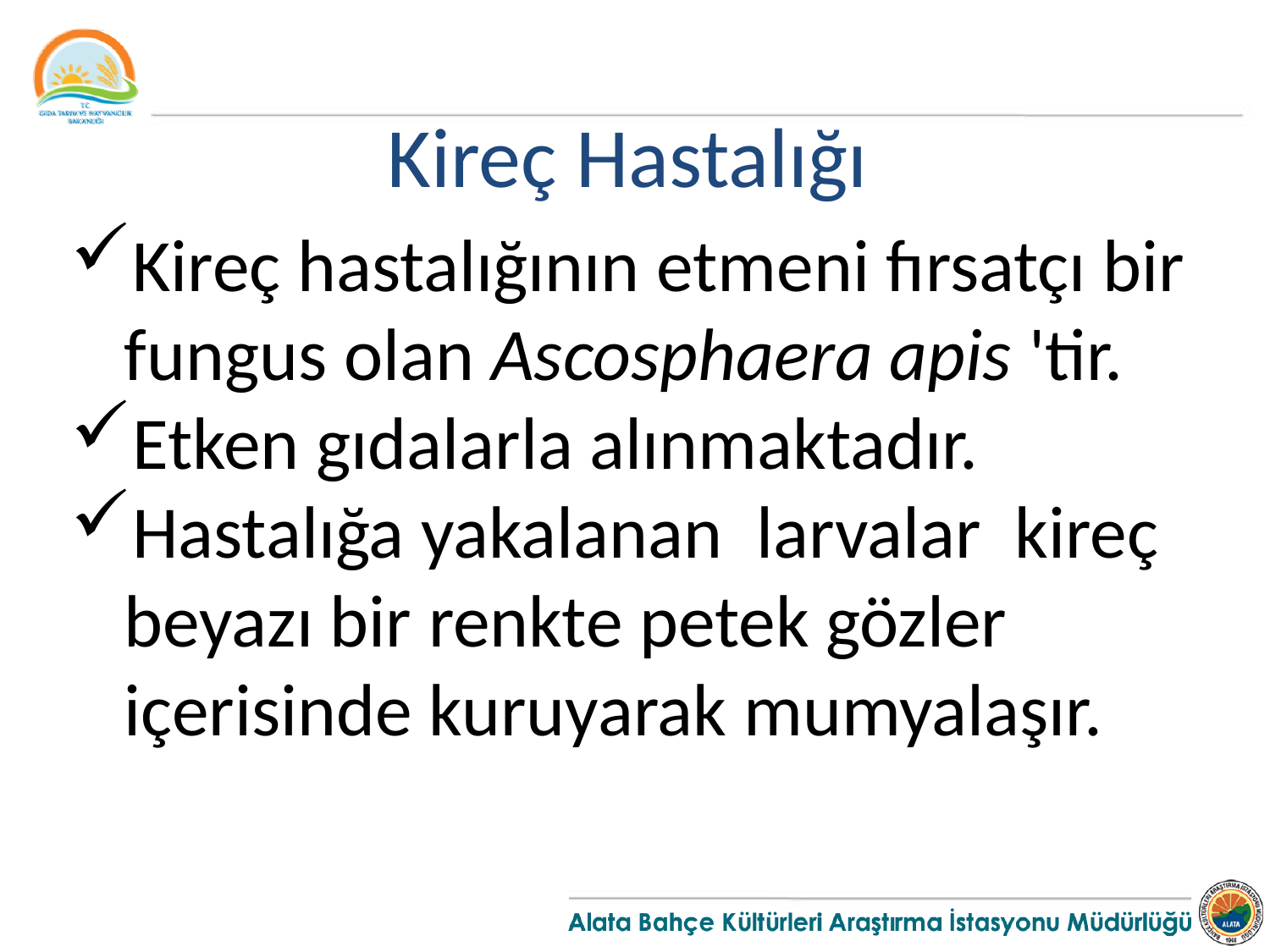

Kireç Hastalığı
Kireç hastalığının etmeni fırsatçı bir fungus olan Ascosphaera apis 'tir.
Etken gıdalarla alınmaktadır.
Hastalığa yakalanan  larvalar  kireç beyazı bir renkte petek gözler içerisinde kuruyarak mumyalaşır.